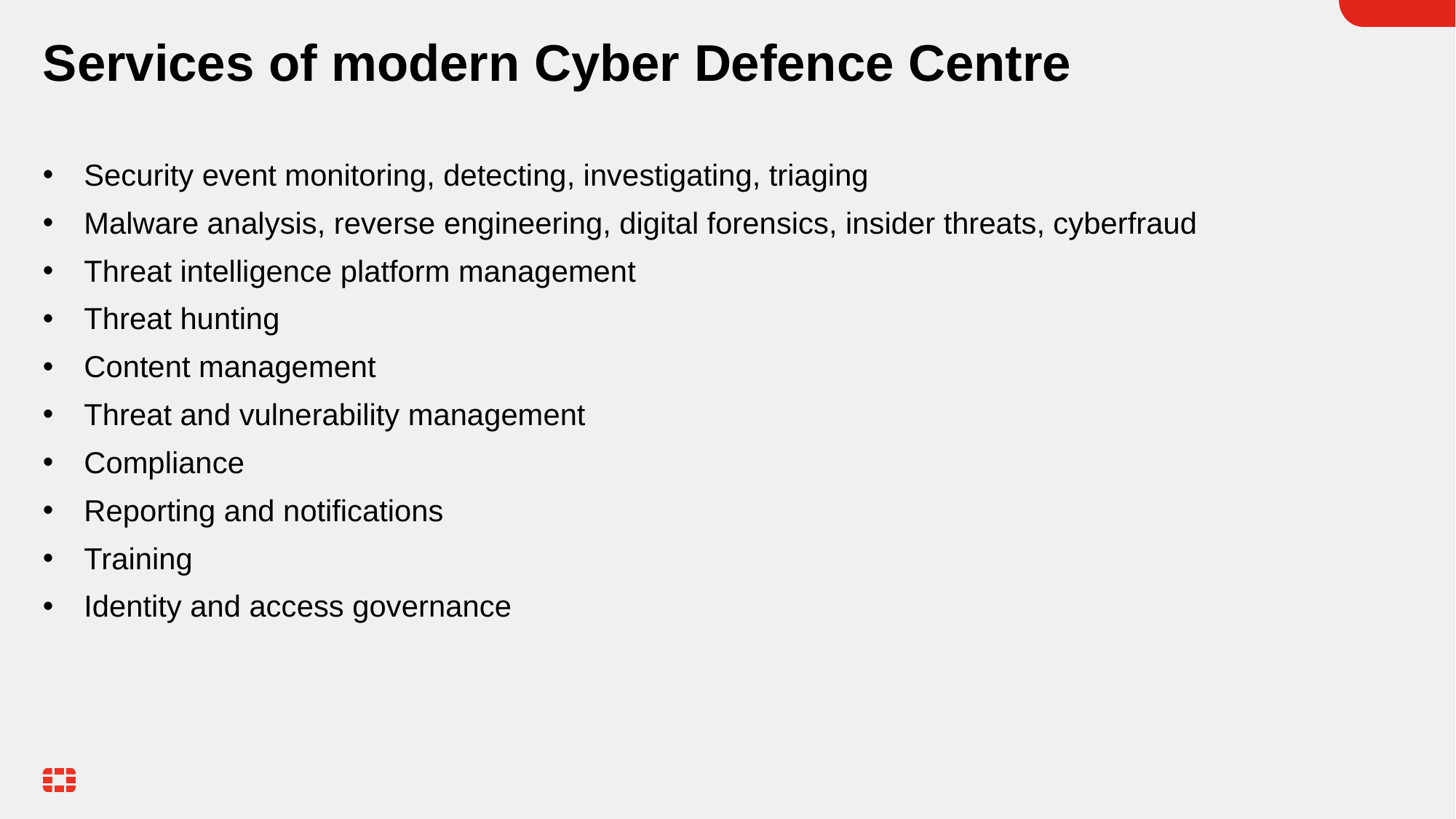

# Services of modern Cyber Defence Centre
Security event monitoring, detecting, investigating, triaging
Malware analysis, reverse engineering, digital forensics, insider threats, cyberfraud
Threat intelligence platform management
Threat hunting
Content management
Threat and vulnerability management
Compliance
Reporting and notifications
Training
Identity and access governance